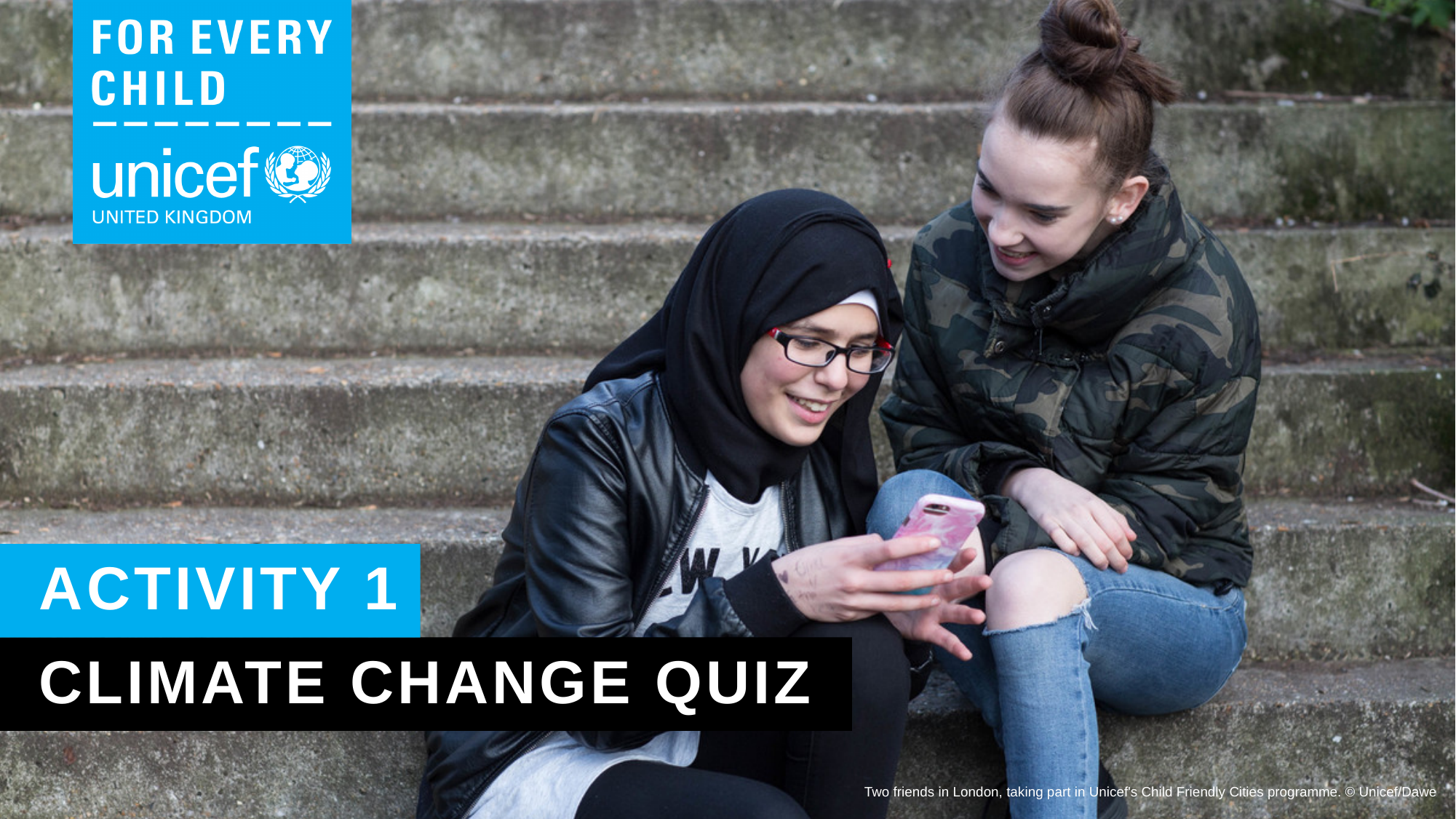

ACTIVITY 1

Climate Change Quiz
Two friends in London, taking part in Unicef's Child Friendly Cities programme. © Unicef/Dawe